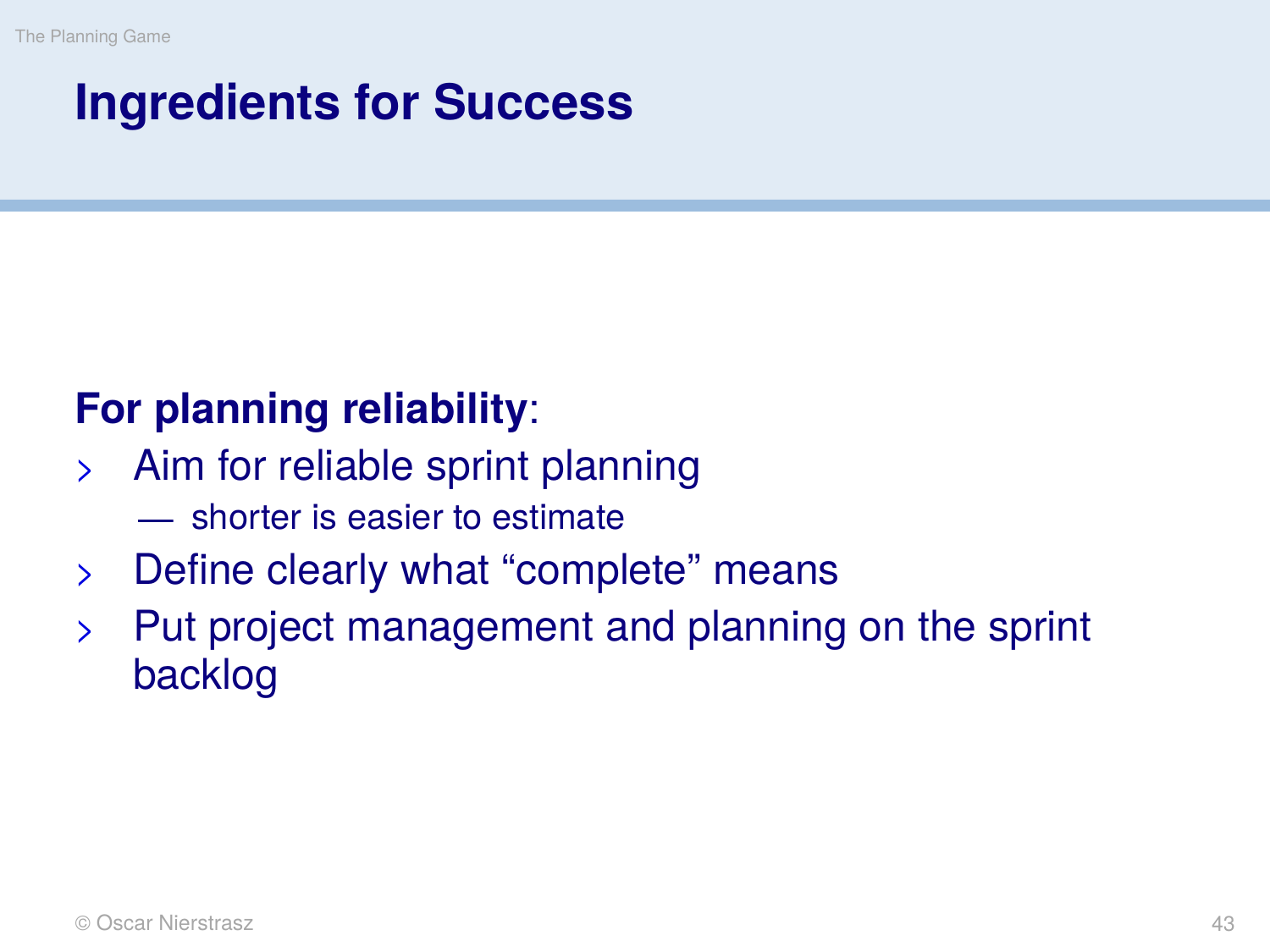

The Planning Game
# Ingredients for Success
For planning reliability:
Aim for reliable sprint planning
shorter is easier to estimate
Define clearly what “complete” means
Put project management and planning on the sprint backlog
© Oscar Nierstrasz
43